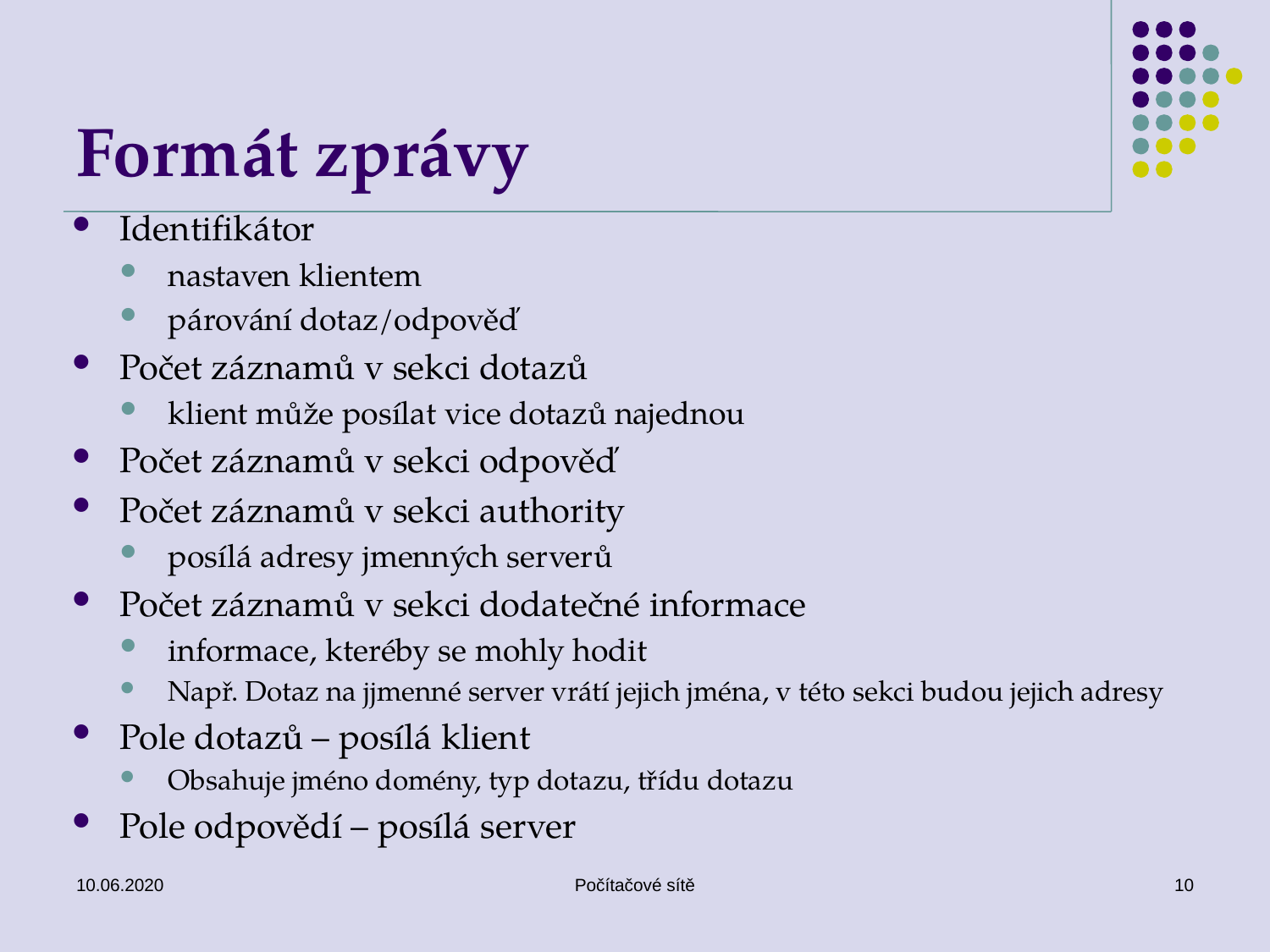

# Formát zprávy
Identifikátor
nastaven klientem
párování dotaz/odpověď
Počet záznamů v sekci dotazů
klient může posílat vice dotazů najednou
Počet záznamů v sekci odpověď
Počet záznamů v sekci authority
posílá adresy jmenných serverů
Počet záznamů v sekci dodatečné informace
informace, kteréby se mohly hodit
Např. Dotaz na jjmenné server vrátí jejich jména, v této sekci budou jejich adresy
Pole dotazů – posílá klient
Obsahuje jméno domény, typ dotazu, třídu dotazu
Pole odpovědí – posílá server

10.06.2020
Počítačové sítě
10